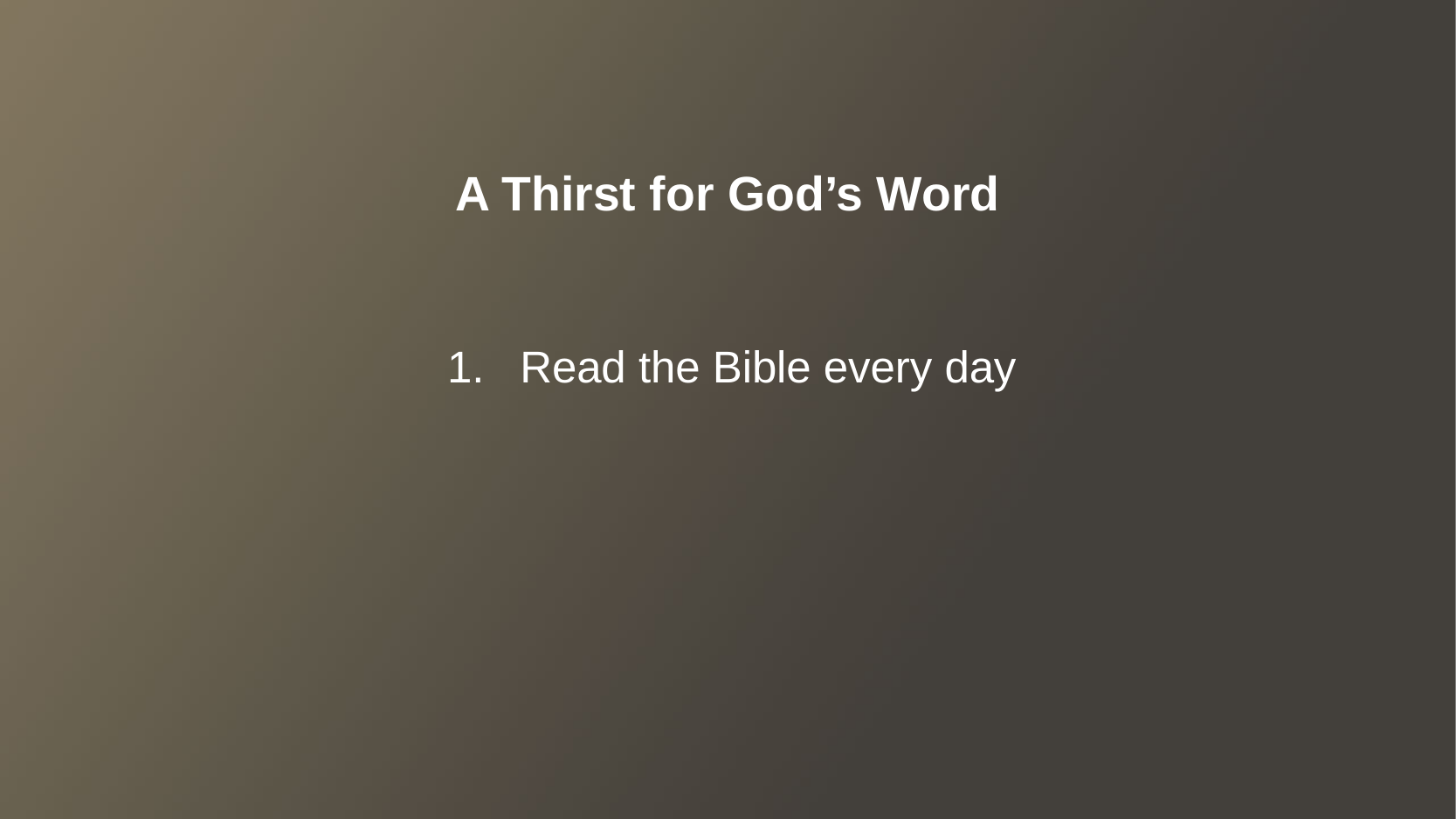

A Thirst for God’s Word
Read the Bible every day